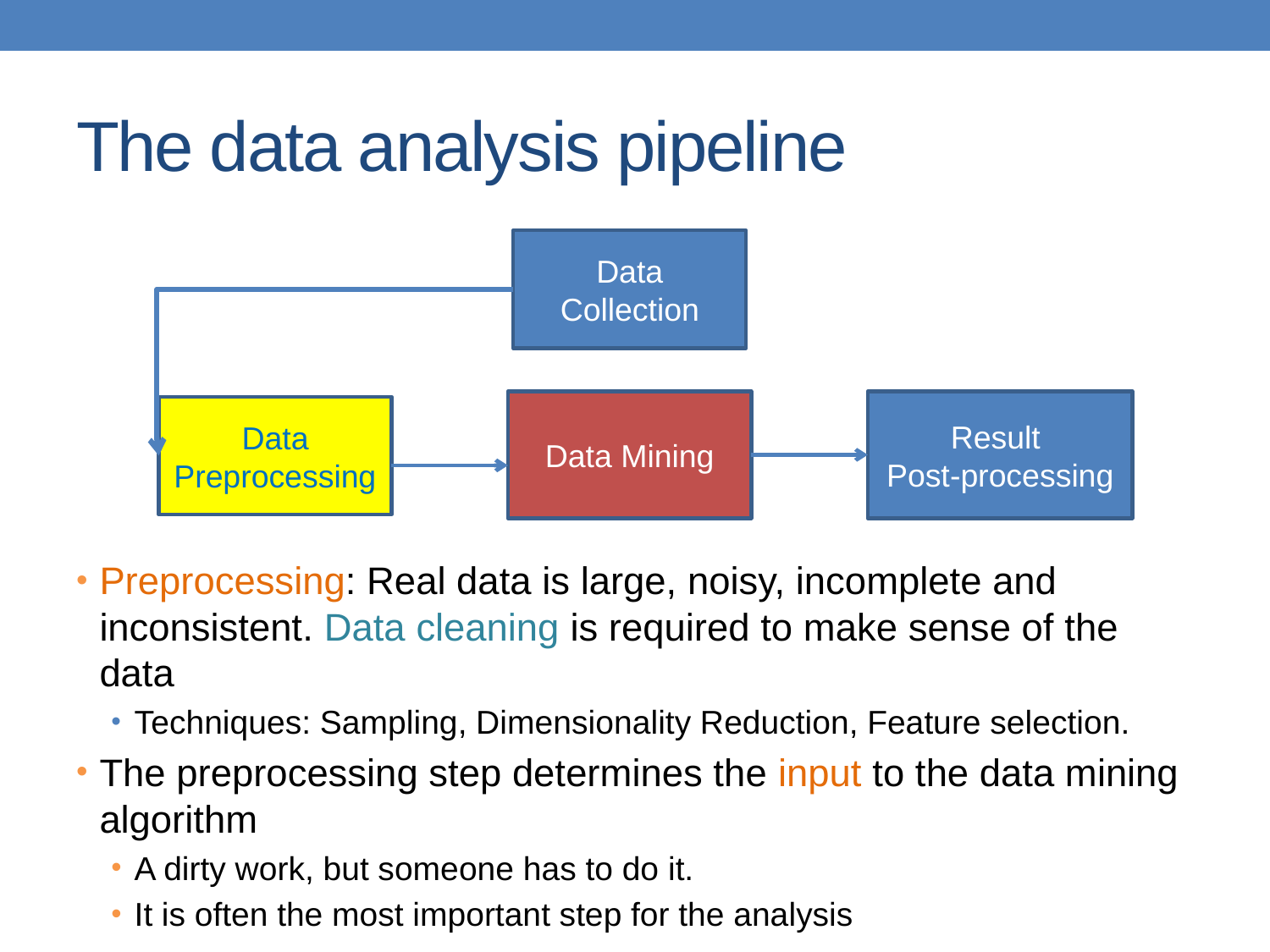

# The data analysis pipeline
Data Collection
Data Mining
Result
Post-processing
Data Preprocessing
Preprocessing: Real data is large, noisy, incomplete and inconsistent. Data cleaning is required to make sense of the data
Techniques: Sampling, Dimensionality Reduction, Feature selection.
The preprocessing step determines the input to the data mining algorithm
A dirty work, but someone has to do it.
It is often the most important step for the analysis